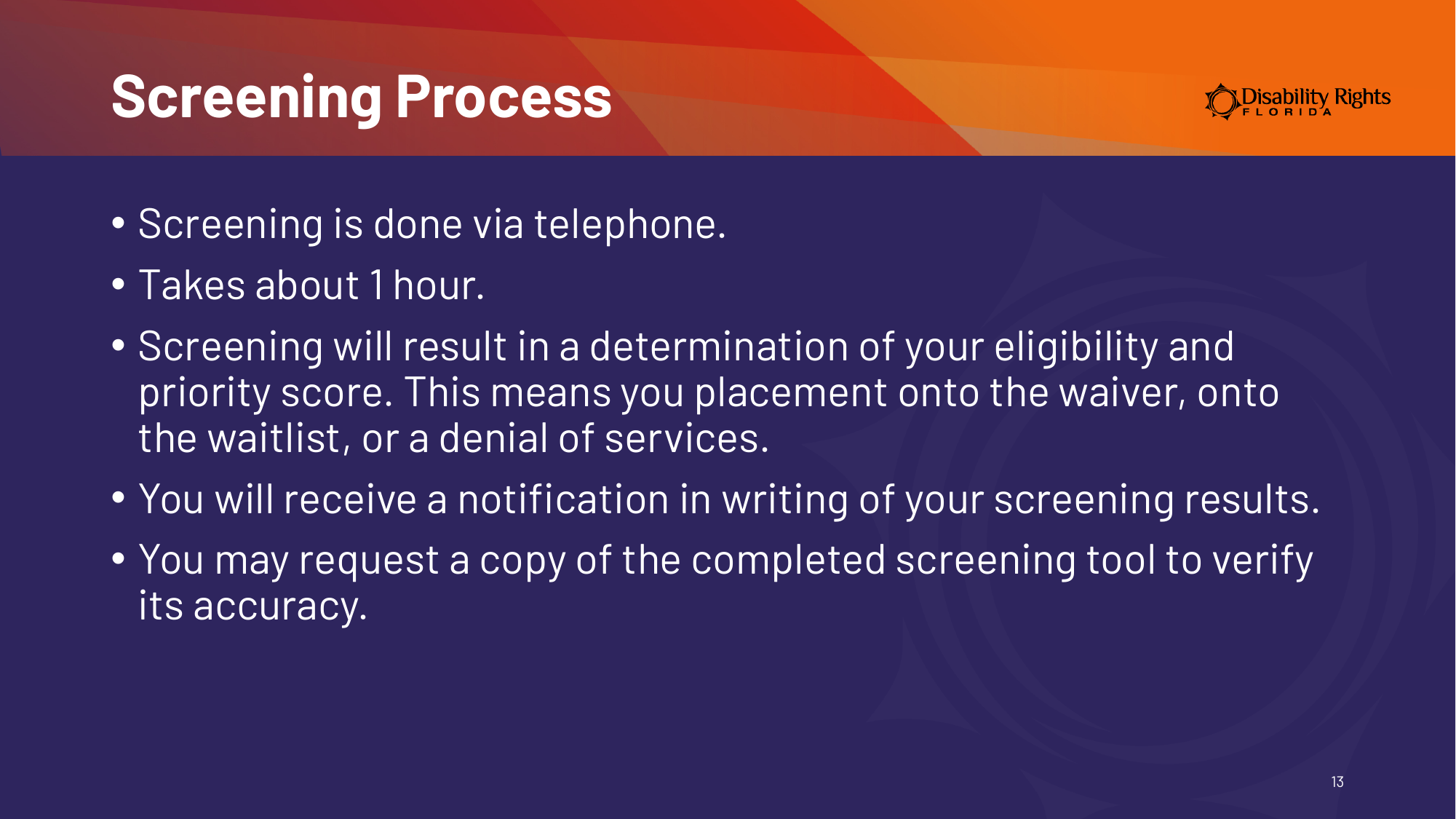

# Screening Process
Screening is done via telephone.
Takes about 1 hour.
Screening will result in a determination of your eligibility and priority score. This means you placement onto the waiver, onto the waitlist, or a denial of services.
You will receive a notification in writing of your screening results.
You may request a copy of the completed screening tool to verify its accuracy.
13